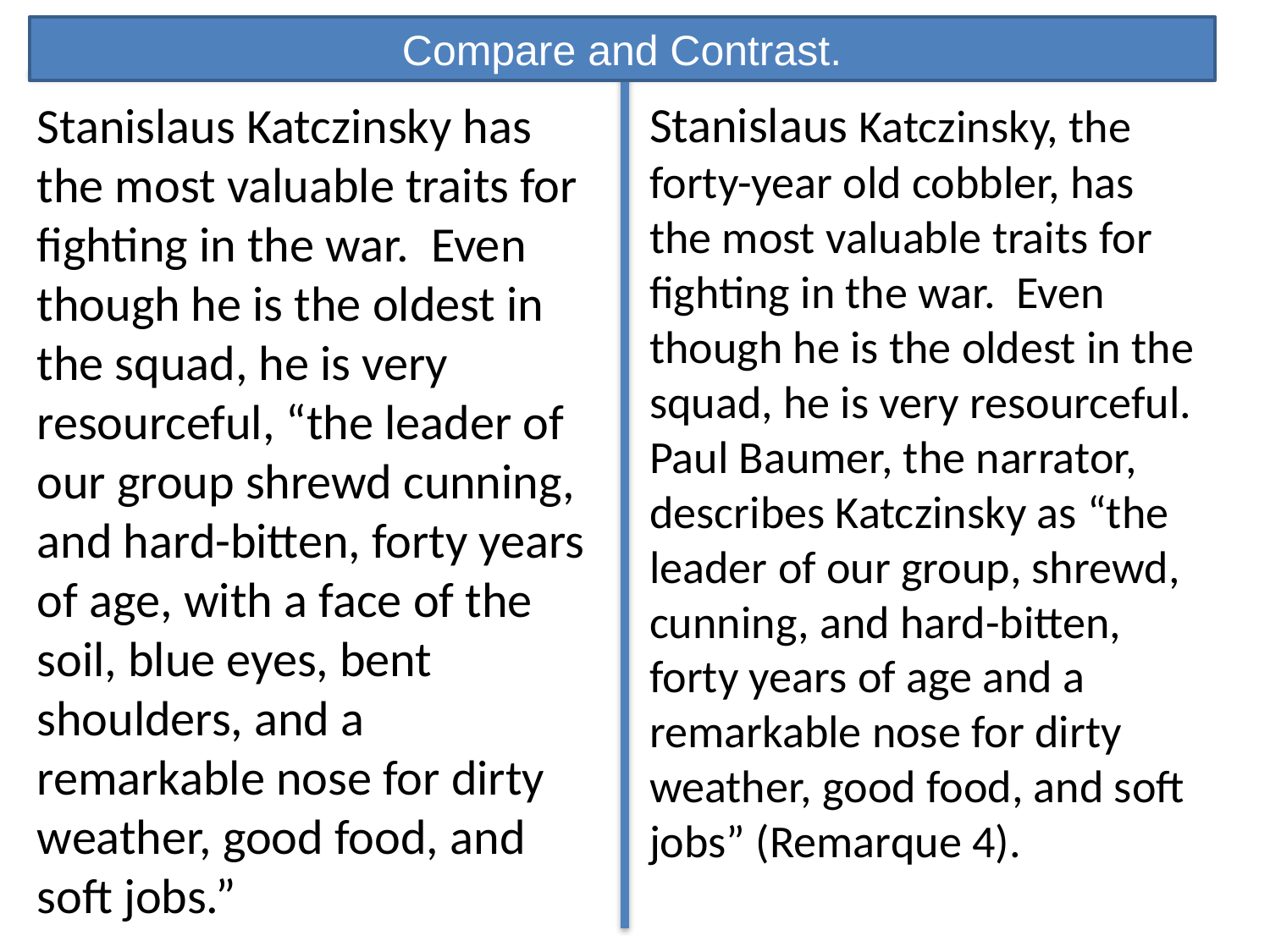

Compare and Contrast.
Stanislaus Katczinsky, the forty-year old cobbler, has the most valuable traits for fighting in the war.  Even though he is the oldest in the squad, he is very resourceful. Paul Baumer, the narrator, describes Katczinsky as “the leader of our group, shrewd, cunning, and hard-bitten, forty years of age and a remarkable nose for dirty weather, good food, and soft jobs” (Remarque 4).
Stanislaus Katczinsky has the most valuable traits for fighting in the war.  Even though he is the oldest in the squad, he is very resourceful, “the leader of our group shrewd cunning, and hard-bitten, forty years of age, with a face of the soil, blue eyes, bent shoulders, and a remarkable nose for dirty weather, good food, and soft jobs.”